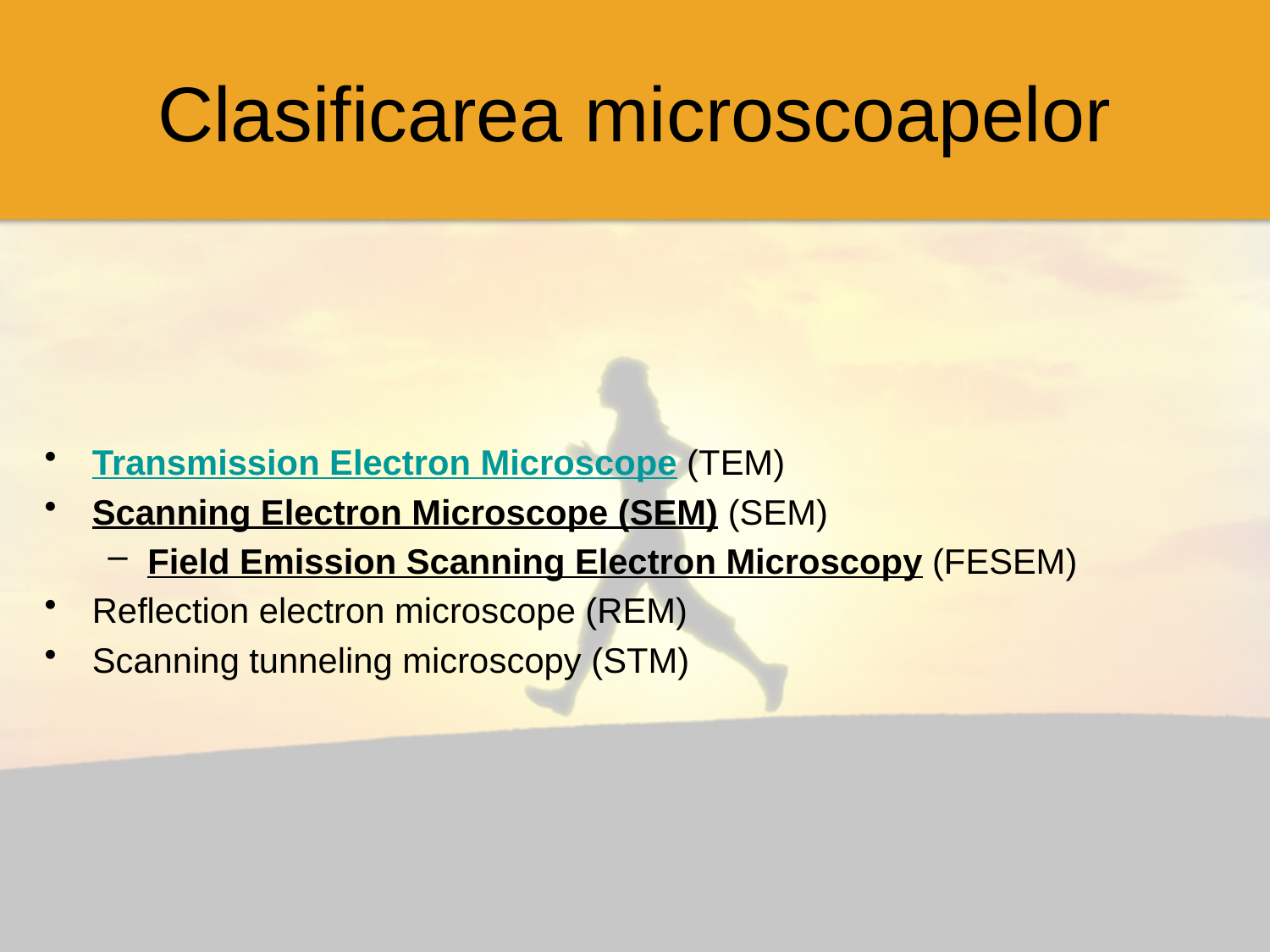

# Clasificarea microscoapelor
Transmission Electron Microscope (TEM)
Scanning Electron Microscope (SEM) (SEM)
Field Emission Scanning Electron Microscopy (FESEM)
Reflection electron microscope (REM)
Scanning tunneling microscopy (STM)